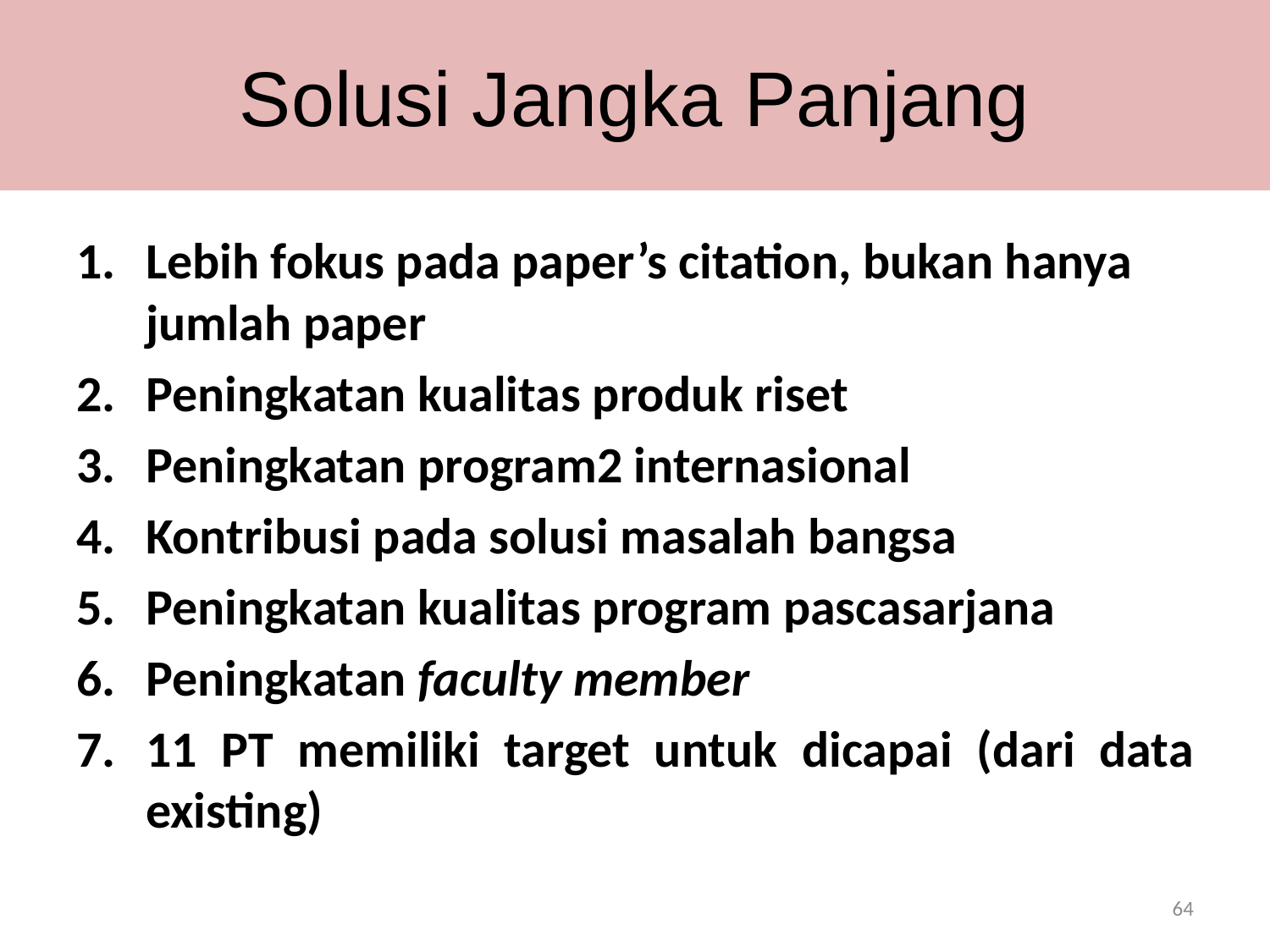

Solusi Jangka Panjang
Lebih fokus pada paper’s citation, bukan hanya jumlah paper
Peningkatan kualitas produk riset
Peningkatan program2 internasional
Kontribusi pada solusi masalah bangsa
Peningkatan kualitas program pascasarjana
Peningkatan faculty member
11 PT memiliki target untuk dicapai (dari data existing)

64